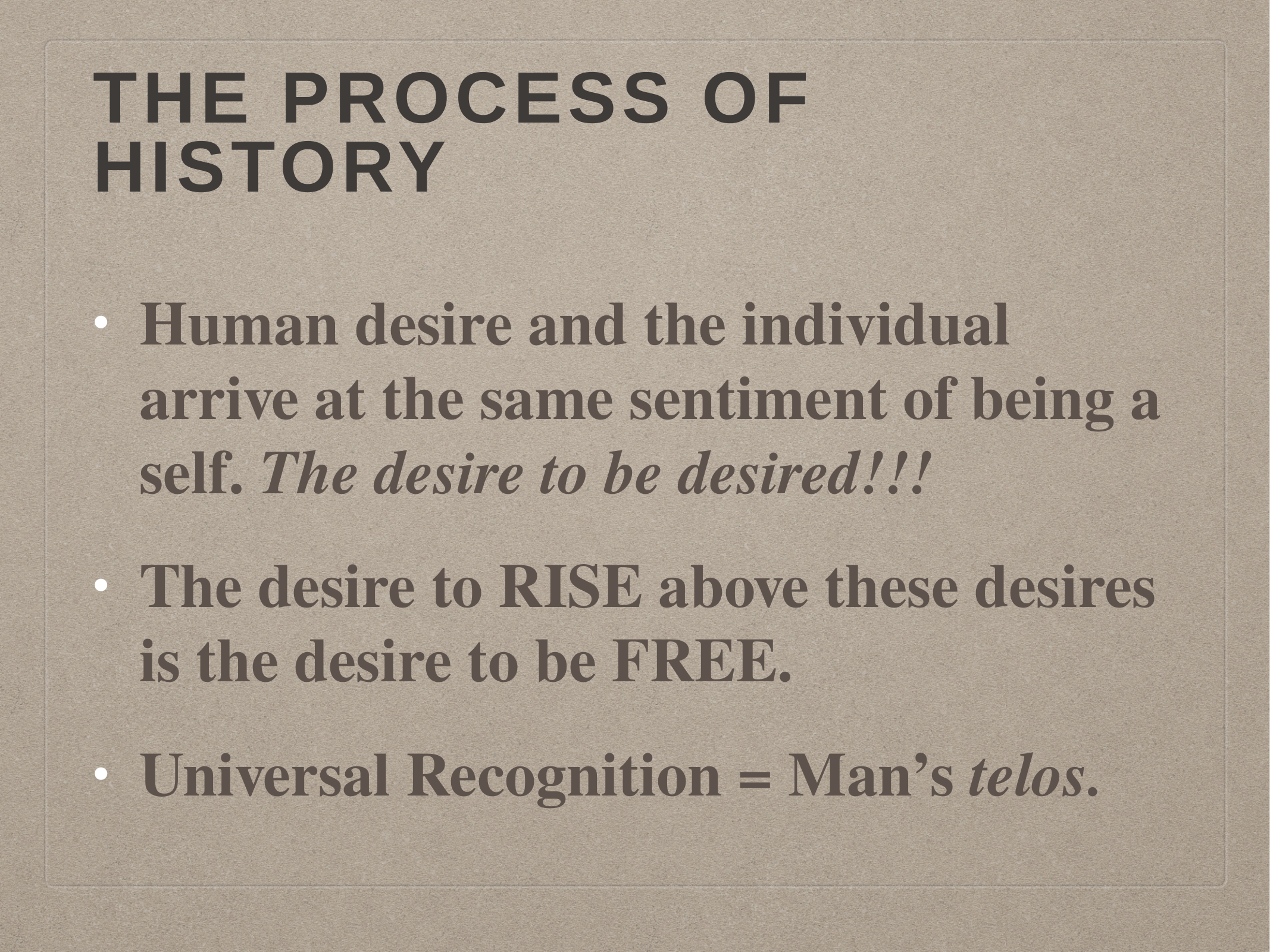

# The Process of History
Human desire and the individual arrive at the same sentiment of being a self. The desire to be desired!!!
The desire to RISE above these desires is the desire to be FREE.
Universal Recognition = Man’s telos.